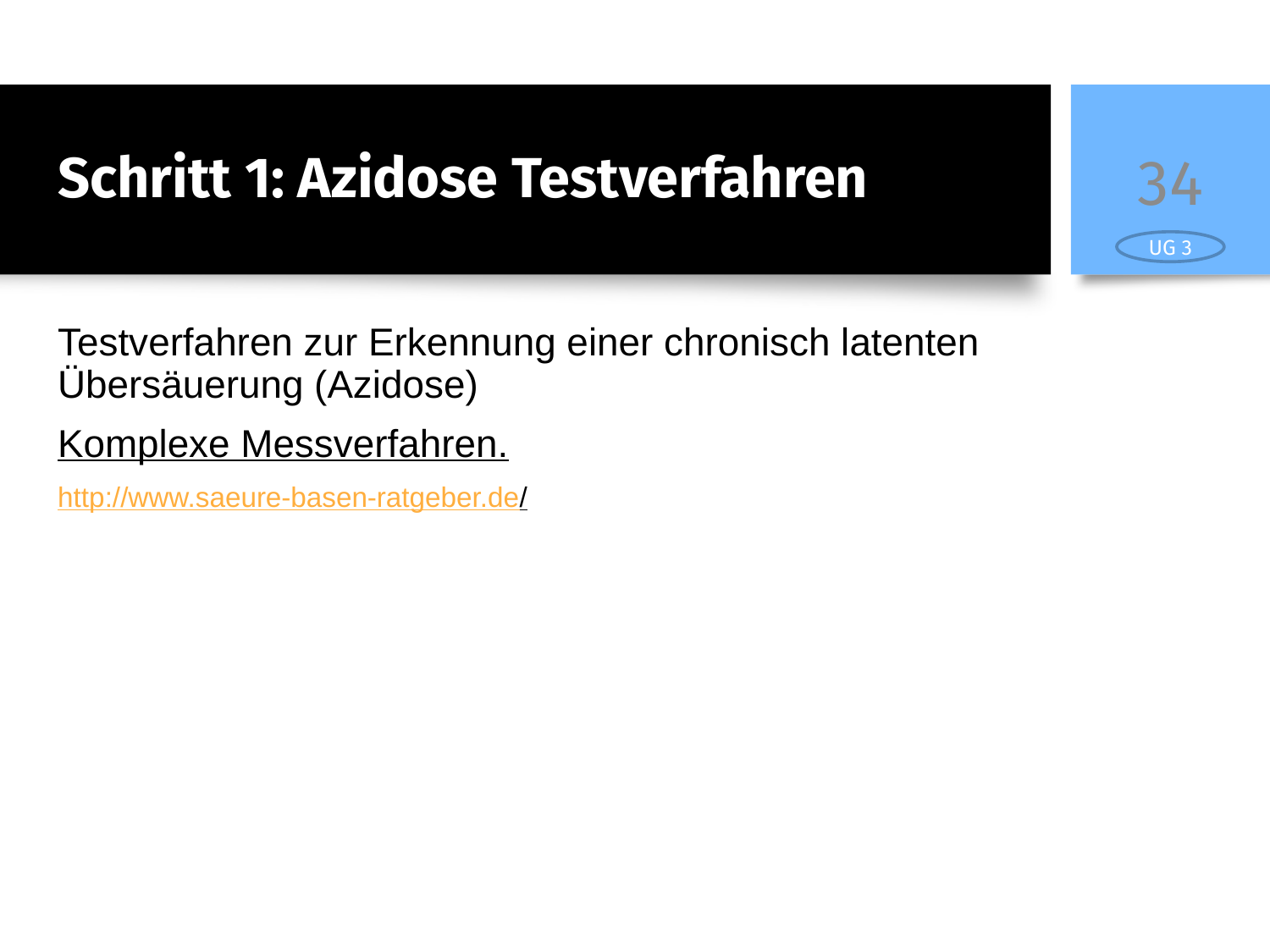

# Schritt 1: Azidose Testverfahren
34
UG 3
Testverfahren zur Erkennung einer chronisch latenten Übersäuerung (Azidose)
Komplexe Messverfahren.
http://www.saeure-basen-ratgeber.de/